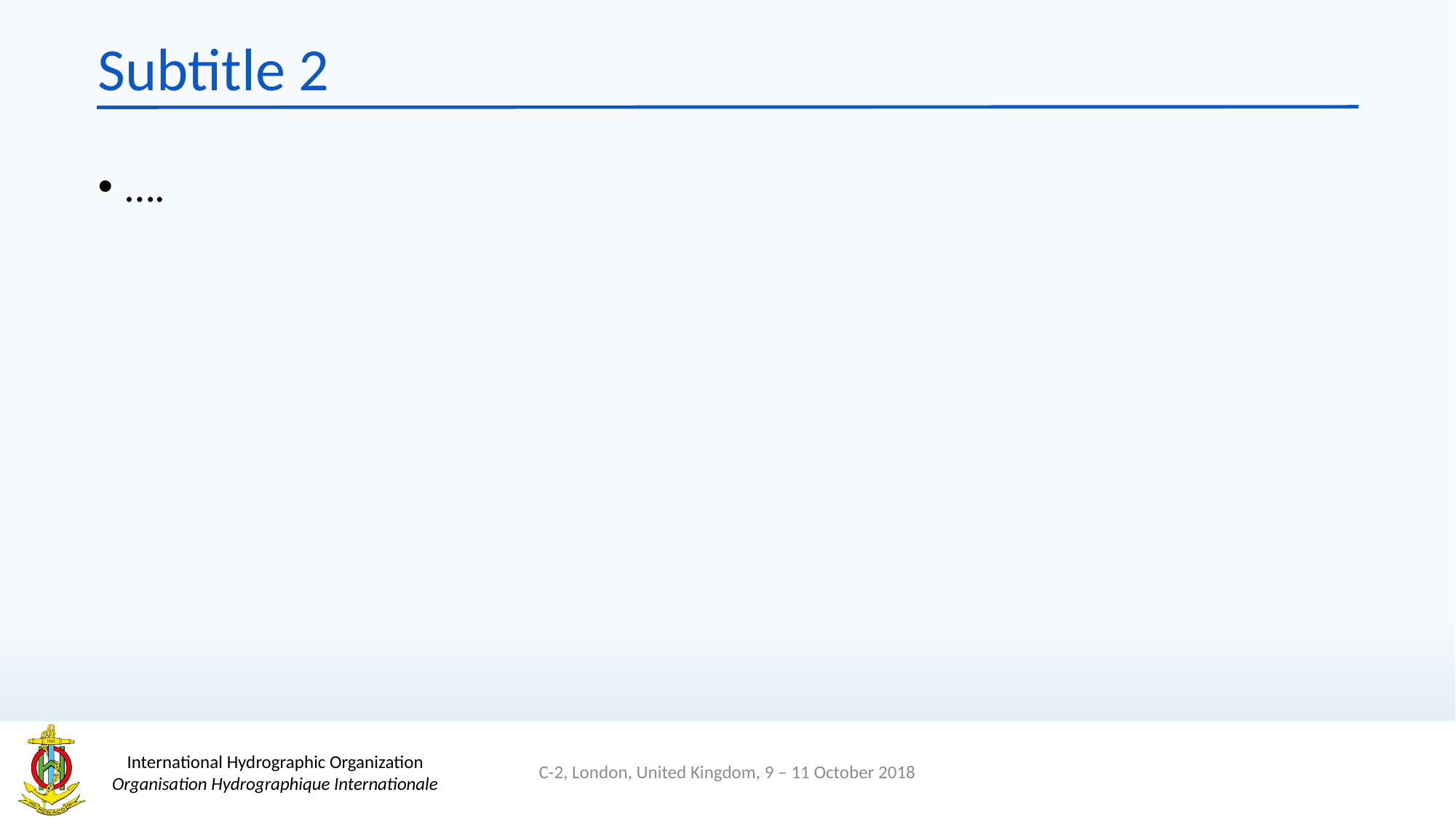

# Subtitle 2
….
C-2, London, United Kingdom, 9 – 11 October 2018